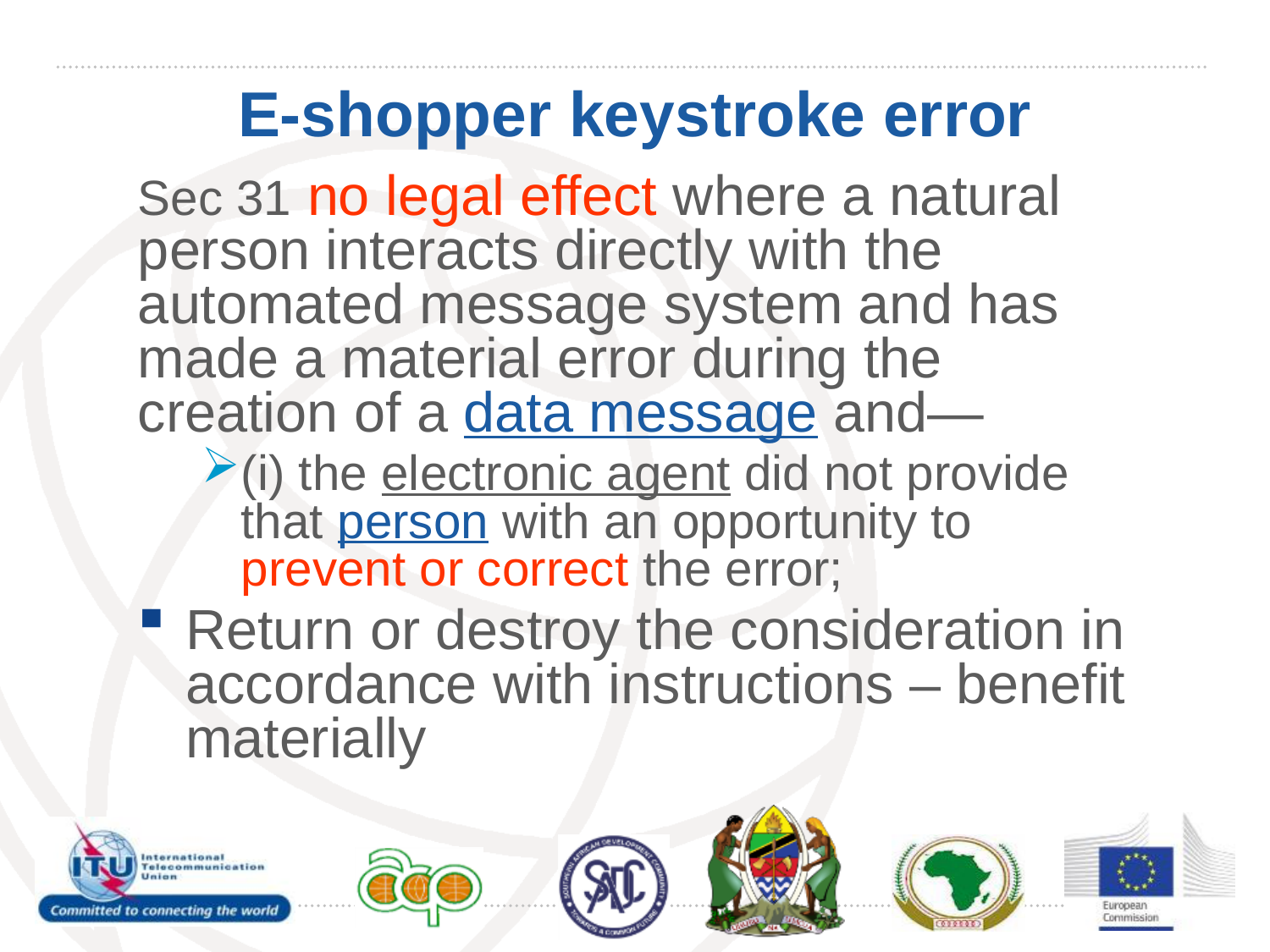

# E-shopper keystroke error
Sec 31 no legal effect where a natural person interacts directly with the automated message system and has made a material error during the creation of a data message and­—
(i) the electronic agent did not provide that person with an opportunity to prevent or correct the error;
Return or destroy the consideration in accordance with instructions – benefit materially